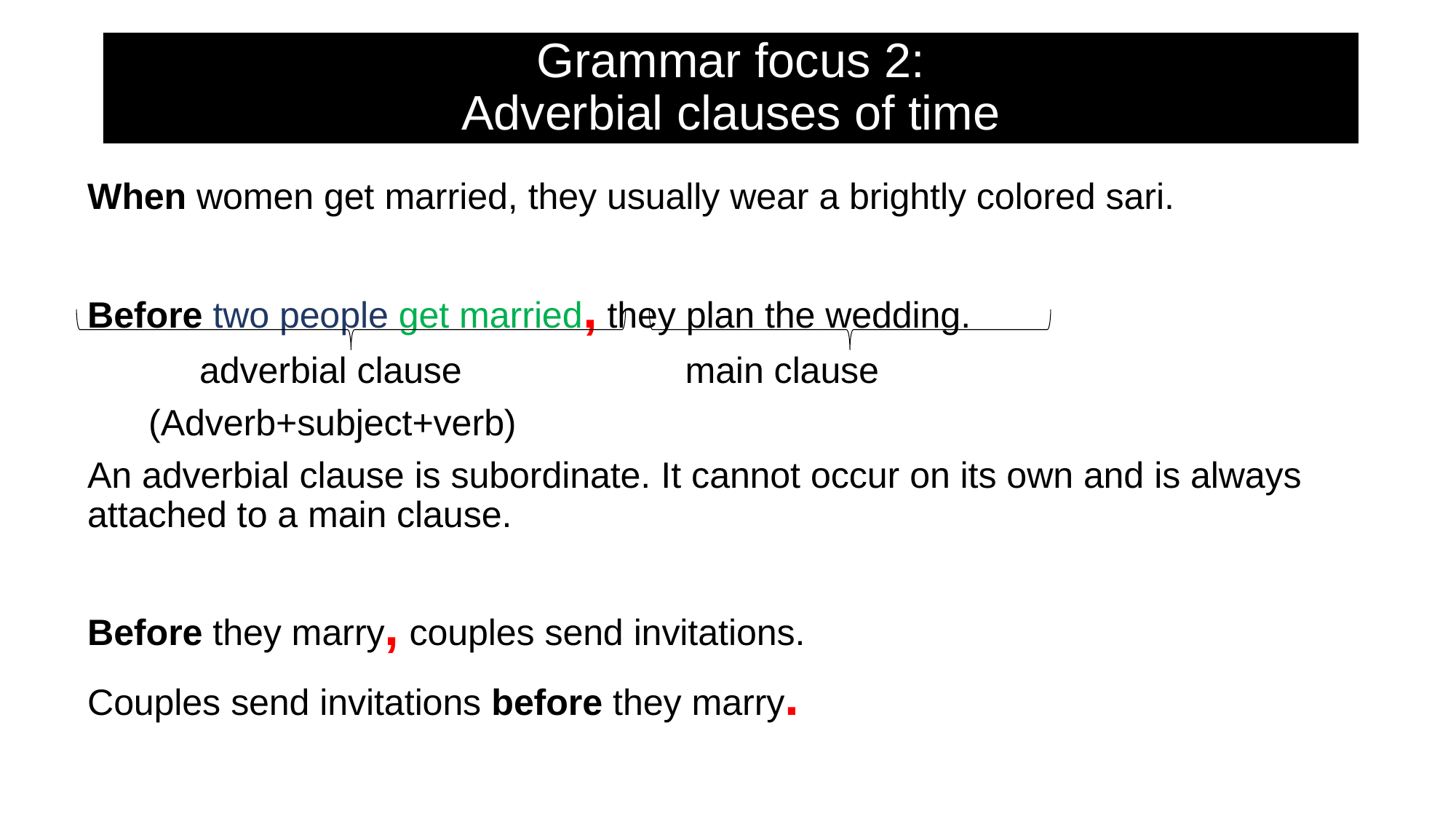

# Grammar focus 2: Adverbial clauses of time

When women get married, they usually wear a brightly colored sari.

Before two people get married, they plan the wedding.
           adverbial clause                      main clause
      (Adverb+subject+verb)
An adverbial clause is subordinate. It cannot occur on its own and is always attached to a main clause.

Before they marry, couples send invitations.
Couples send invitations before they marry.